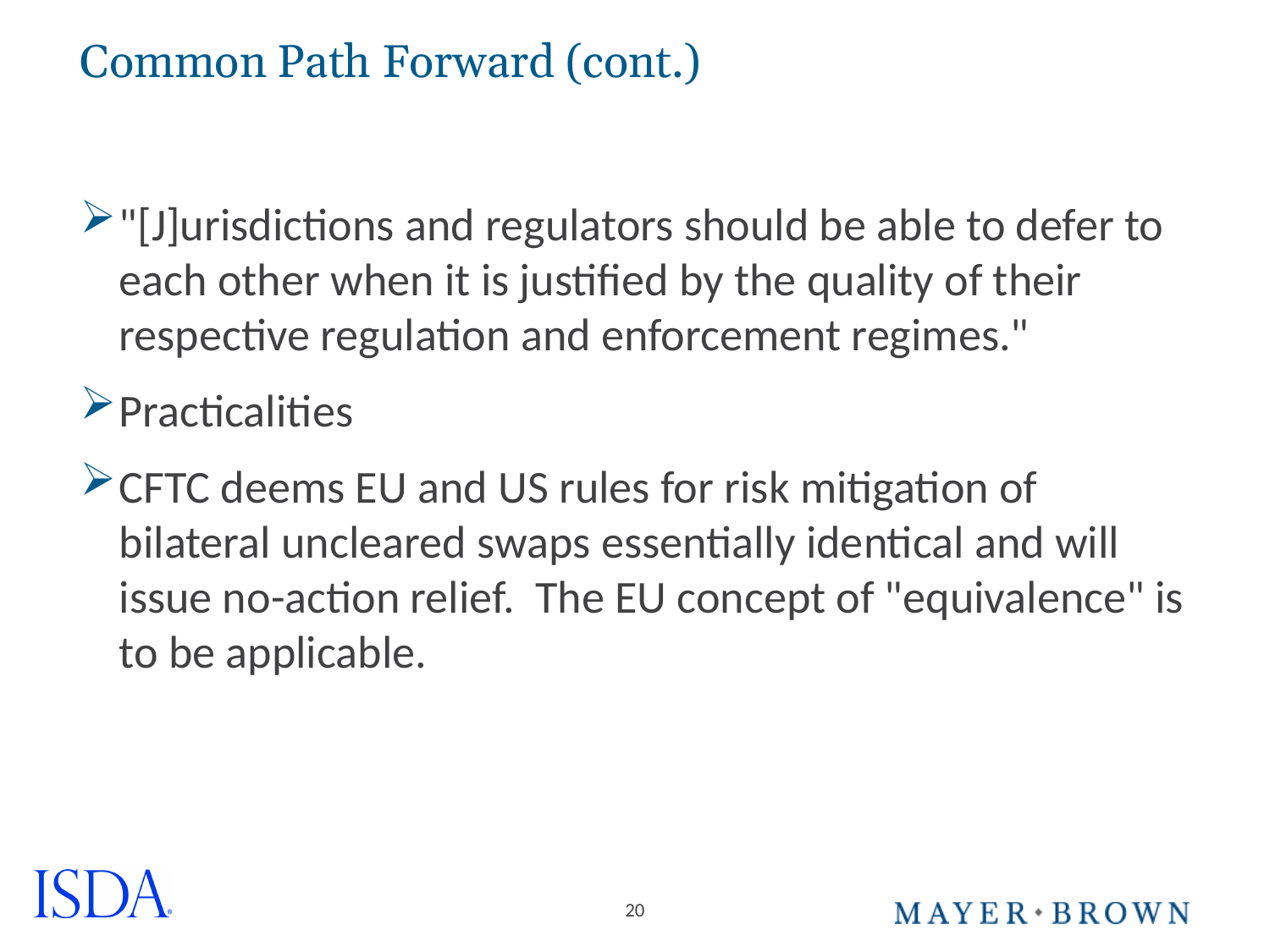

# Common Path Forward (cont.)
"[J]urisdictions and regulators should be able to defer to each other when it is justified by the quality of their respective regulation and enforcement regimes."
Practicalities
CFTC deems EU and US rules for risk mitigation of bilateral uncleared swaps essentially identical and will issue no-action relief.  The EU concept of "equivalence" is to be applicable.